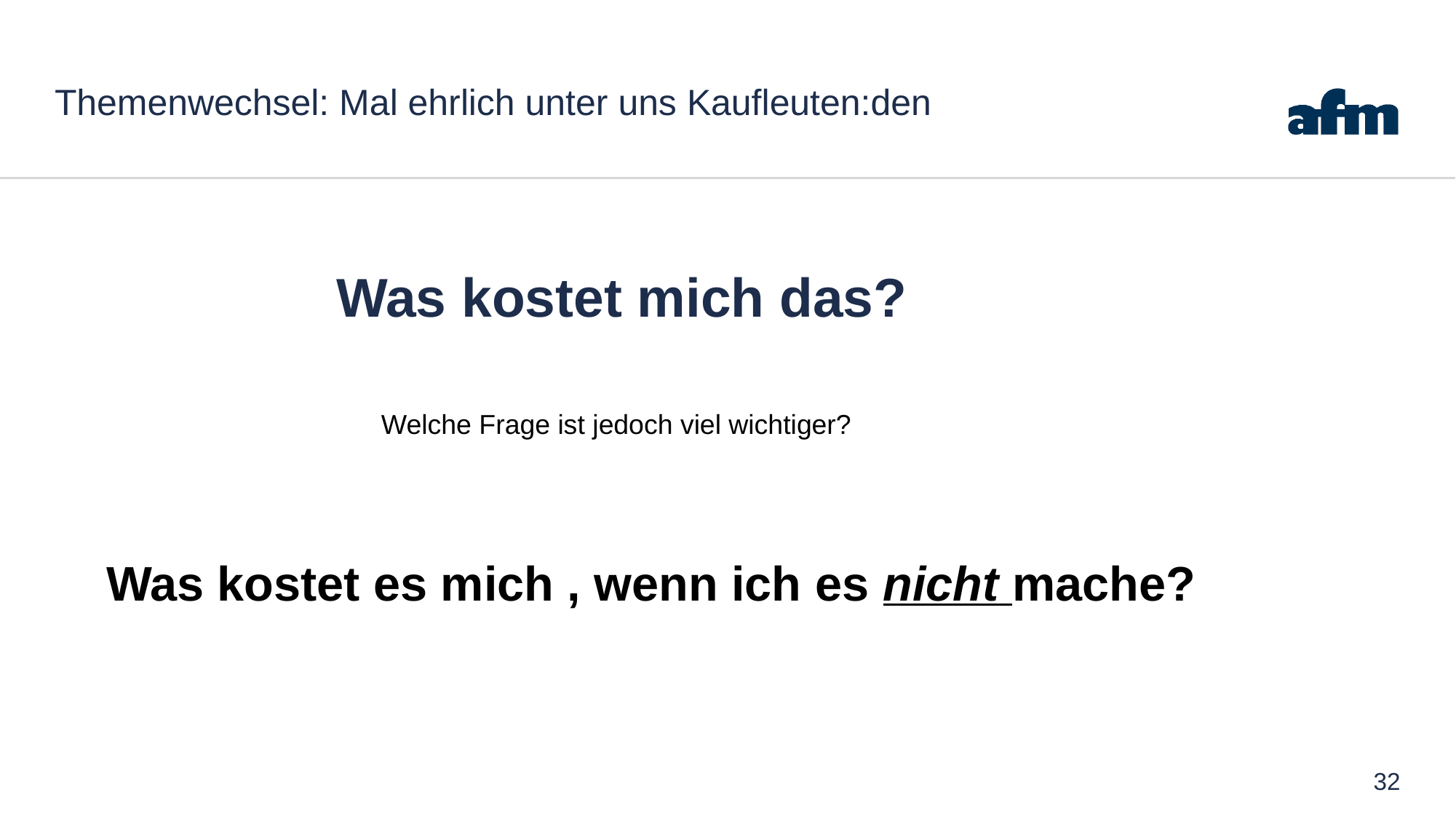

# Themenwechsel: Mal ehrlich unter uns Kaufleuten:den
Was kostet mich das?
Welche Frage ist jedoch viel wichtiger?
Was kostet es mich , wenn ich es nicht mache?
32